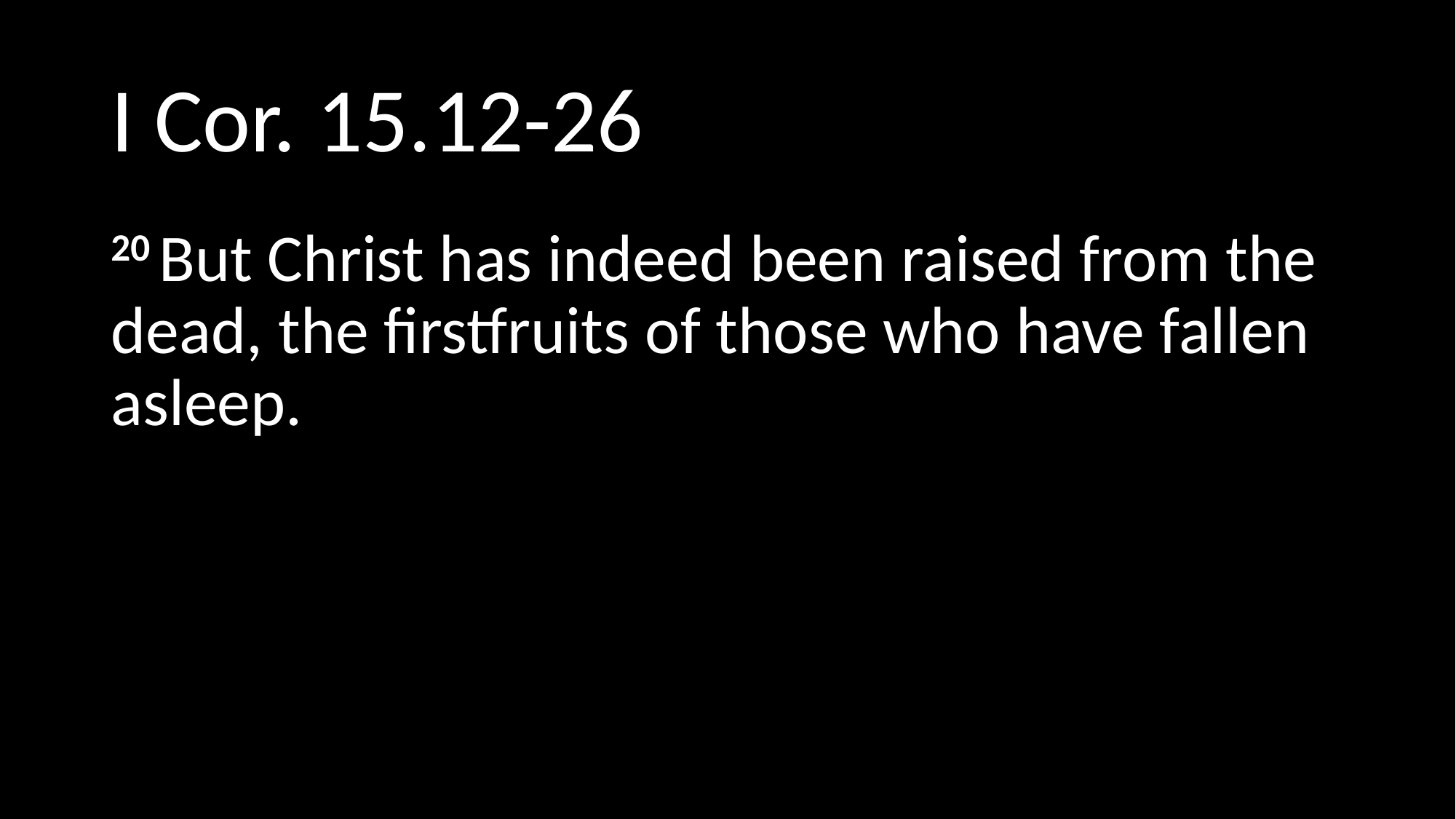

# I Cor. 15.12-26
20 But Christ has indeed been raised from the dead, the firstfruits of those who have fallen asleep.